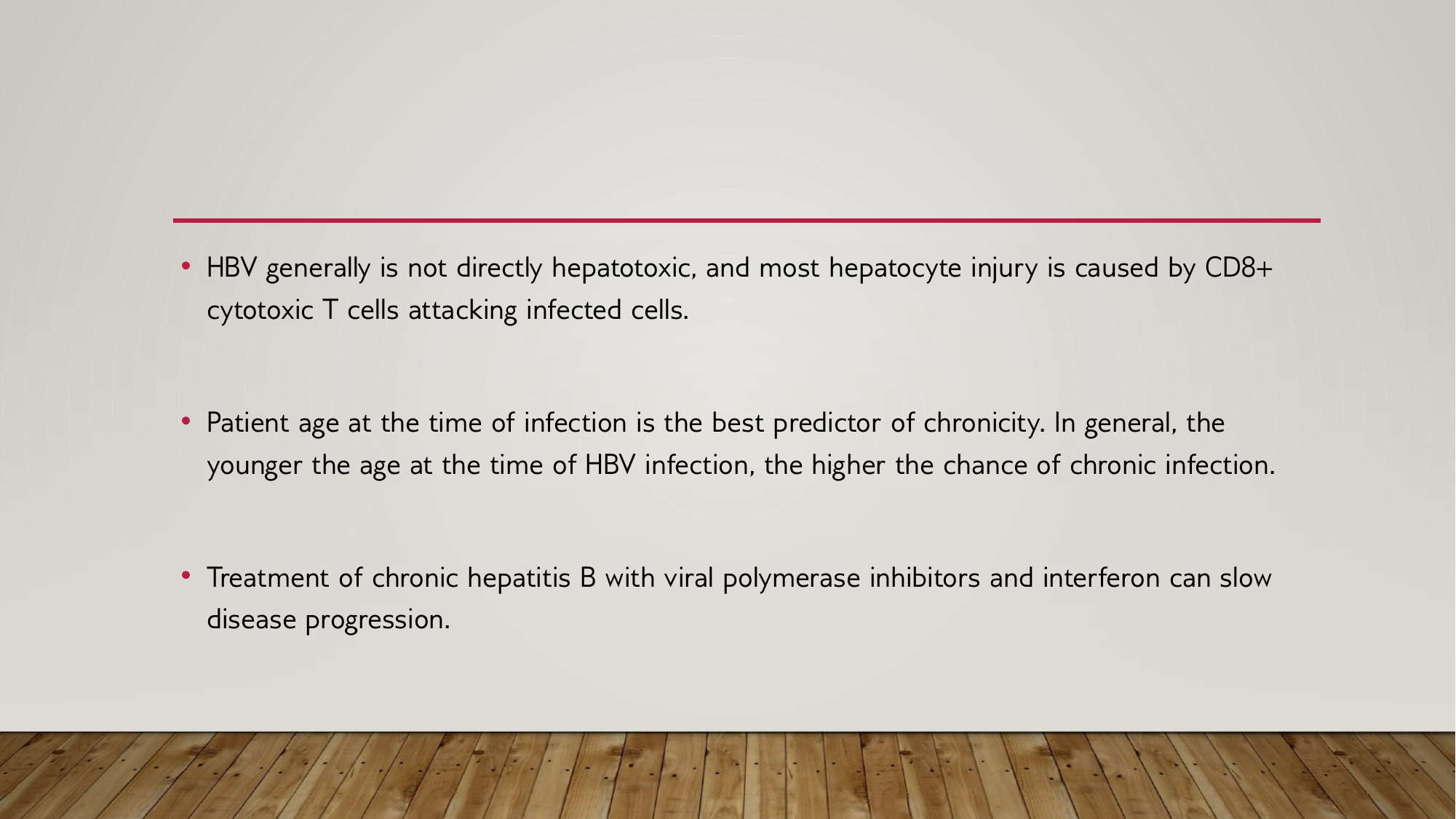

HBV generally is not directly hepatotoxic, and most hepatocyte injury is caused by CD8+ cytotoxic T cells attacking infected cells.

Patient age at the time of infection is the best predictor of chronicity. In general, the younger the age at the time of HBV infection, the higher the chance of chronic infection.

Treatment of chronic hepatitis B with viral polymerase inhibitors and interferon can slow disease progression.